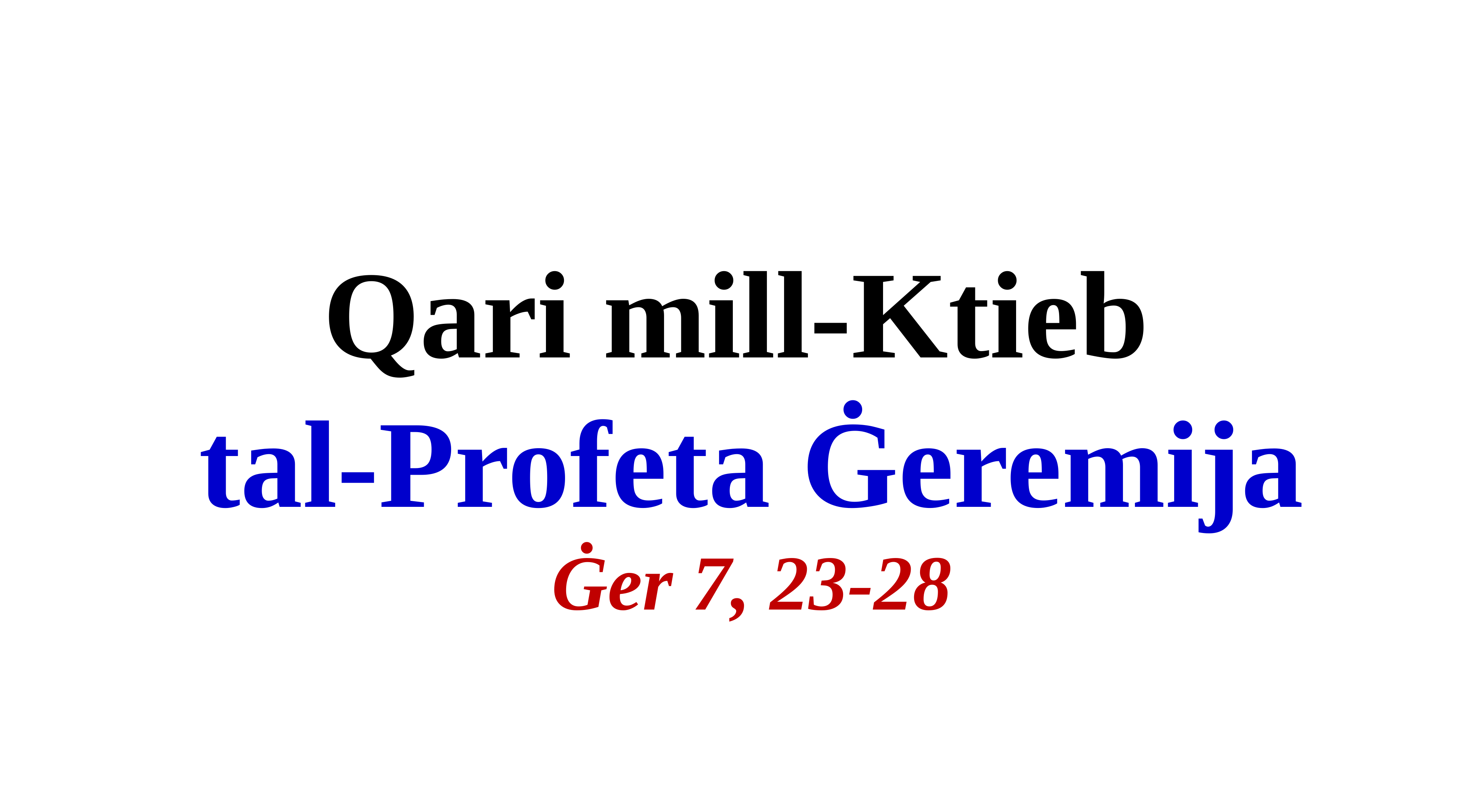

# Qari mill-Ktieb tal-Profeta Ġeremija Ġer 7, 23-28